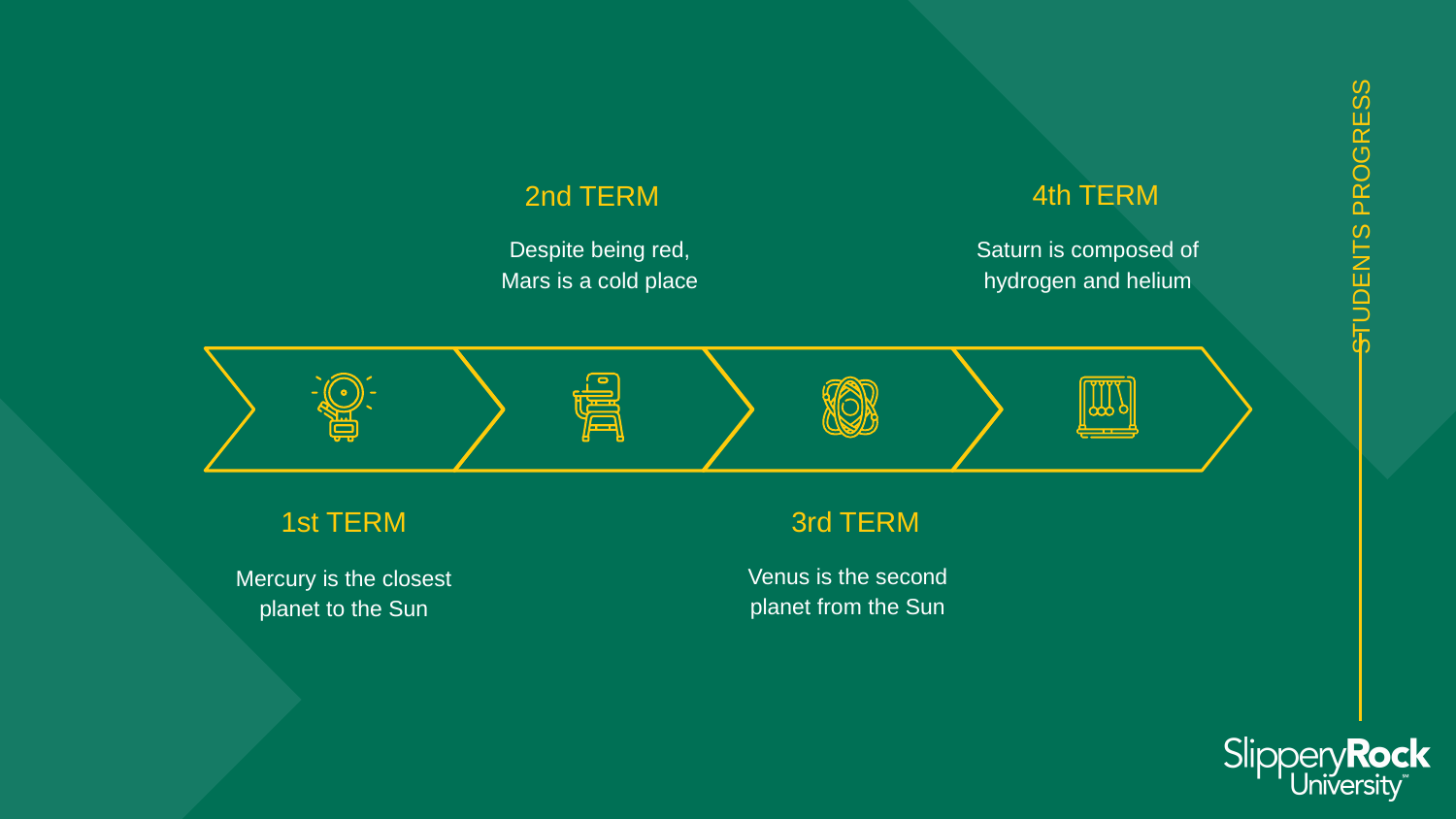

4th TERM
2nd TERM
Despite being red, Mars is a cold place
Saturn is composed of hydrogen and helium

# STUDENTS PROGRESS
1st TERM
3rd TERM
Venus is the second planet from the Sun
Mercury is the closest planet to the Sun